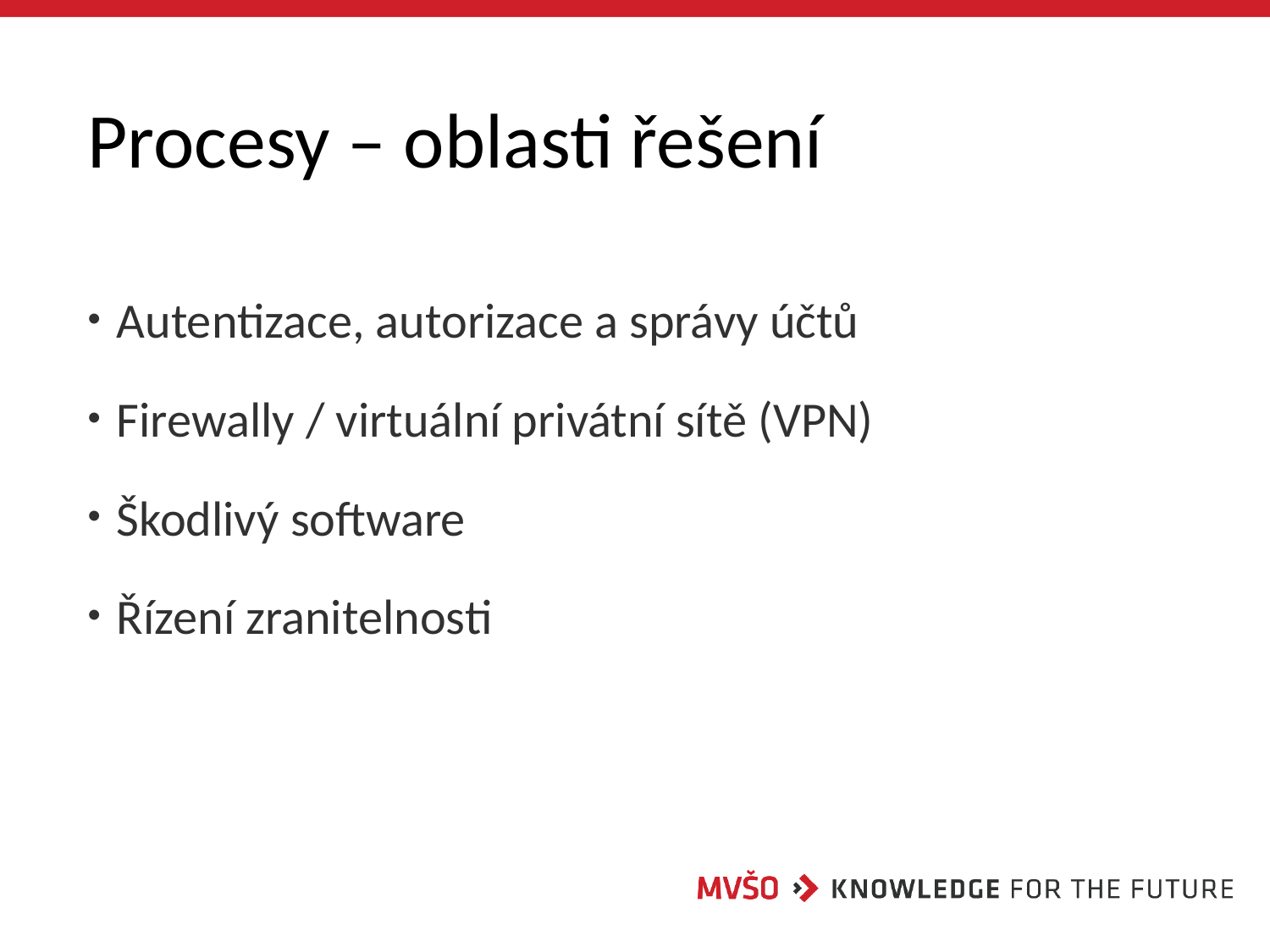

# Procesy – oblasti řešení
 Autentizace, autorizace a správy účtů
 Firewally / virtuální privátní sítě (VPN)
 Škodlivý software
 Řízení zranitelnosti